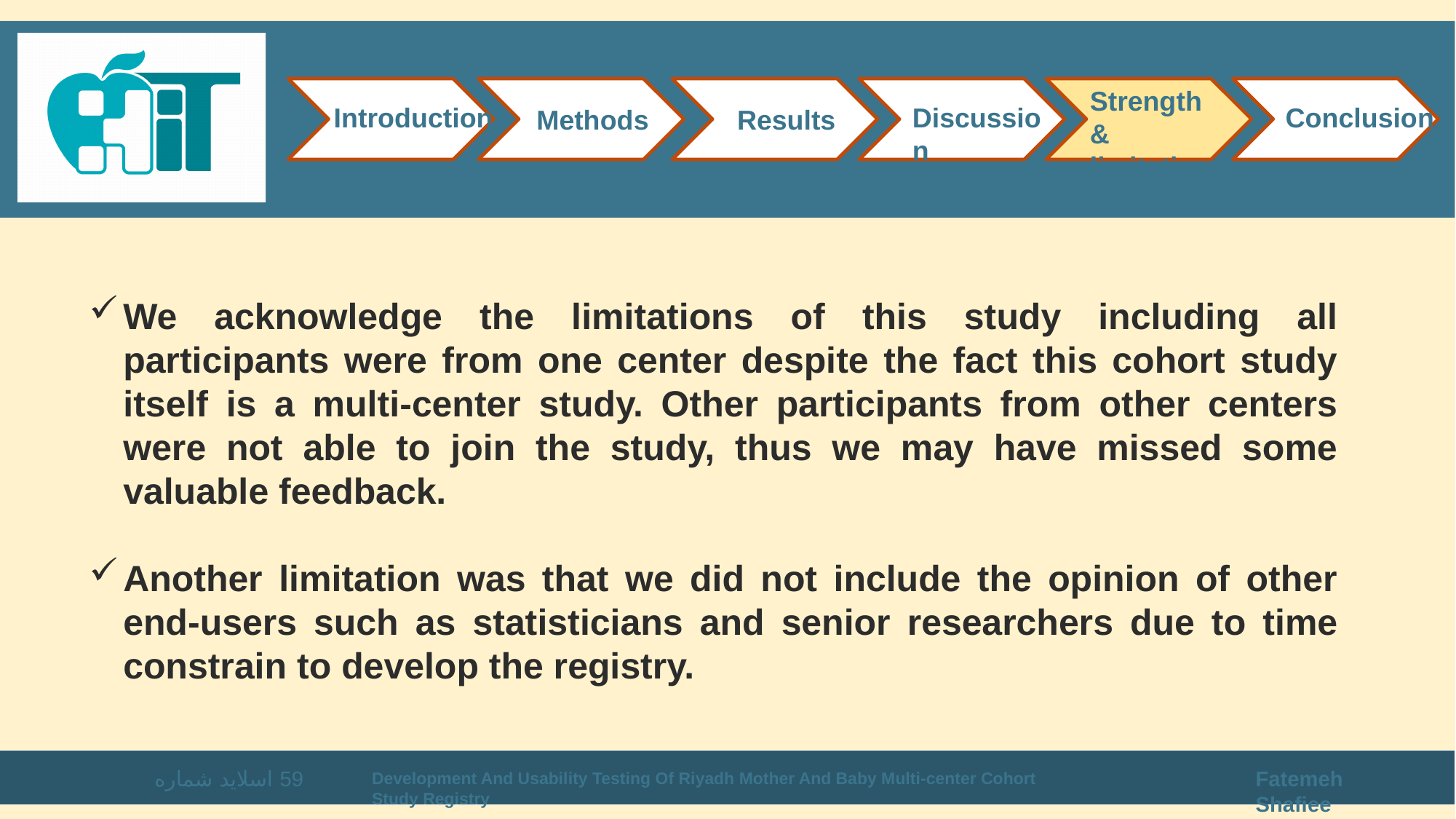

Strength & limitations

Introduction
Conclusion
Discussion
Methods
Results
We acknowledge the limitations of this study including all participants were from one center despite the fact this cohort study itself is a multi-center study. Other participants from other centers were not able to join the study, thus we may have missed some valuable feedback.

Another limitation was that we did not include the opinion of other end-users such as statisticians and senior researchers due to time constrain to develop the registry.
اسلاید شماره 59
Fatemeh Shafiee
Development And Usability Testing Of Riyadh Mother And Baby Multi-center Cohort Study Registry